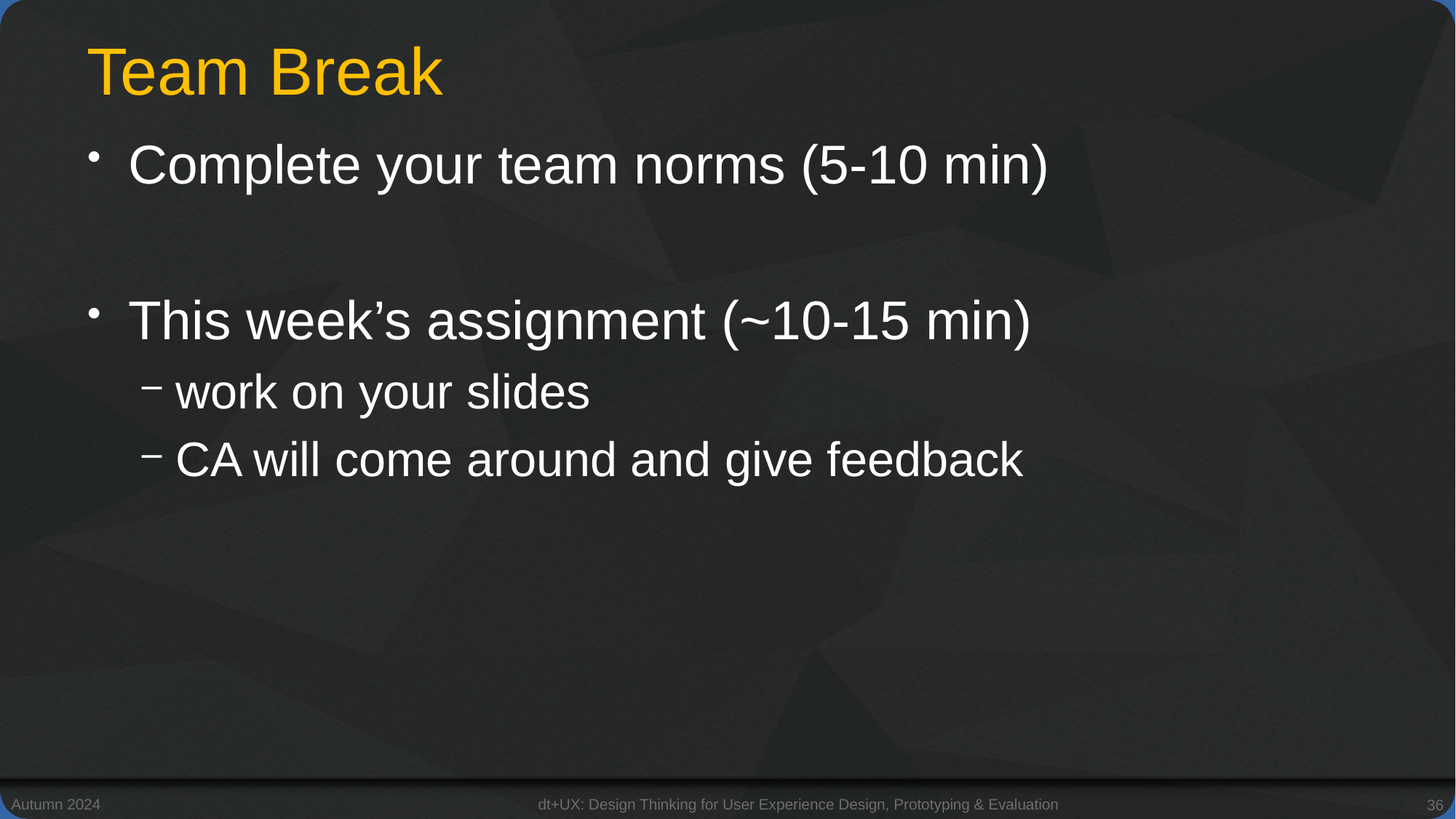

# Team Break
Complete your team norms (5-10 min)

This week’s assignment (~10-15 min)
work on your slides
CA will come around and give feedback
Autumn 2024
dt+UX: Design Thinking for User Experience Design, Prototyping & Evaluation
36